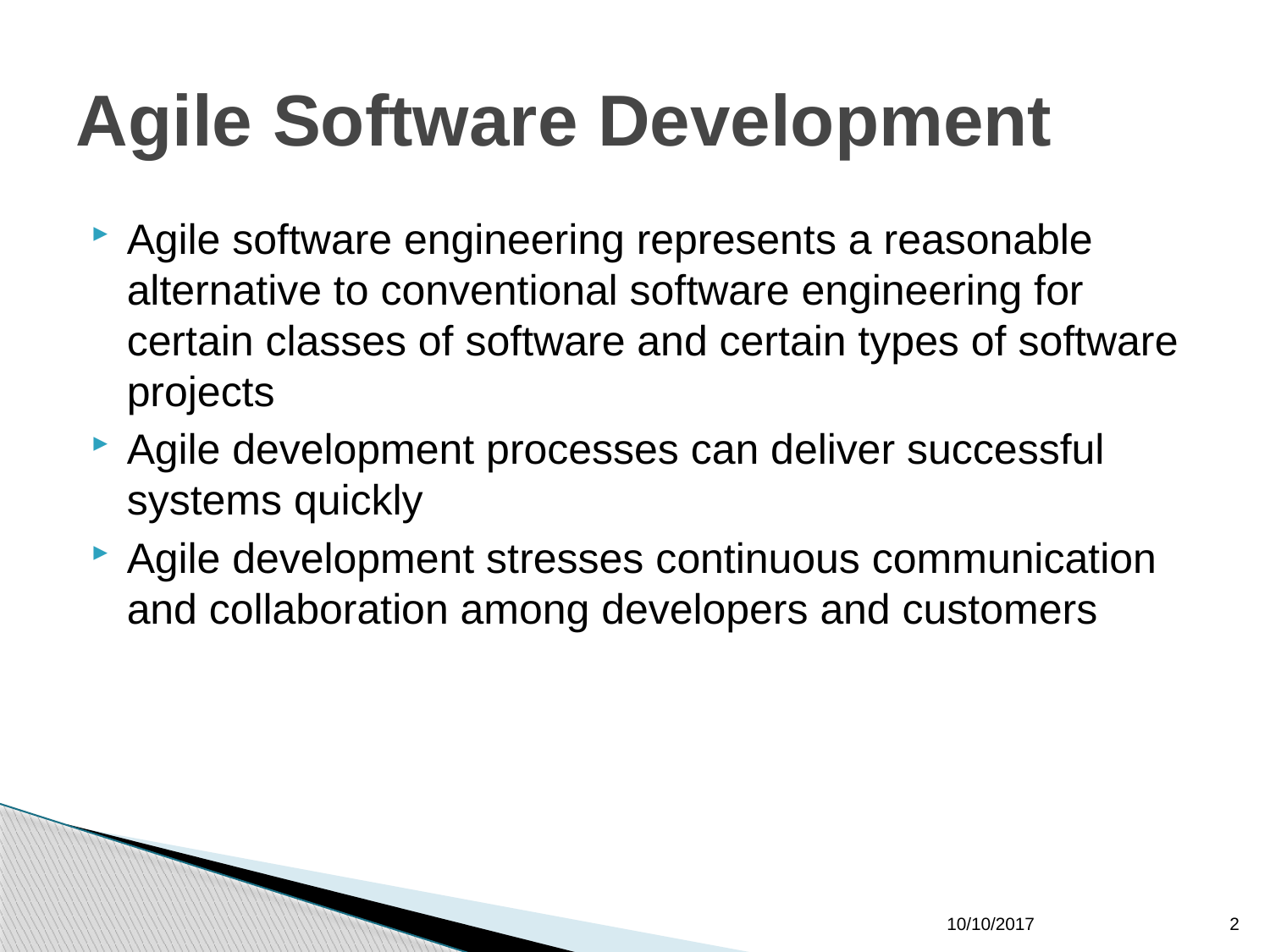

# Agile Software Development
Agile software engineering represents a reasonable alternative to conventional software engineering for certain classes of software and certain types of software projects
Agile development processes can deliver successful systems quickly
Agile development stresses continuous communication and collaboration among developers and customers
10/10/2017
2